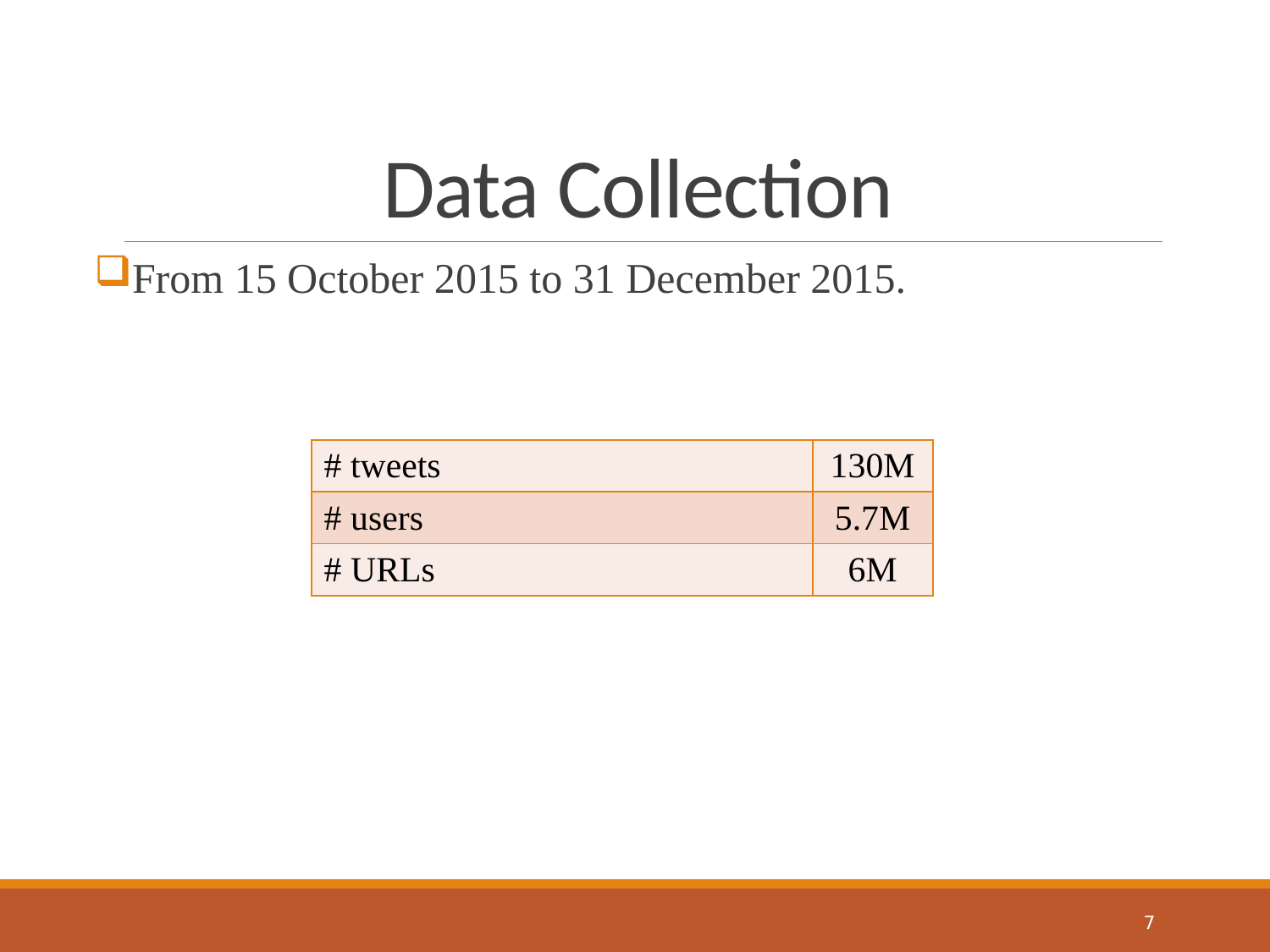

# Data Collection
From 15 October 2015 to 31 December 2015.
| # tweets | 130M |
| --- | --- |
| # users | 5.7M |
| # URLs | 6M |
7